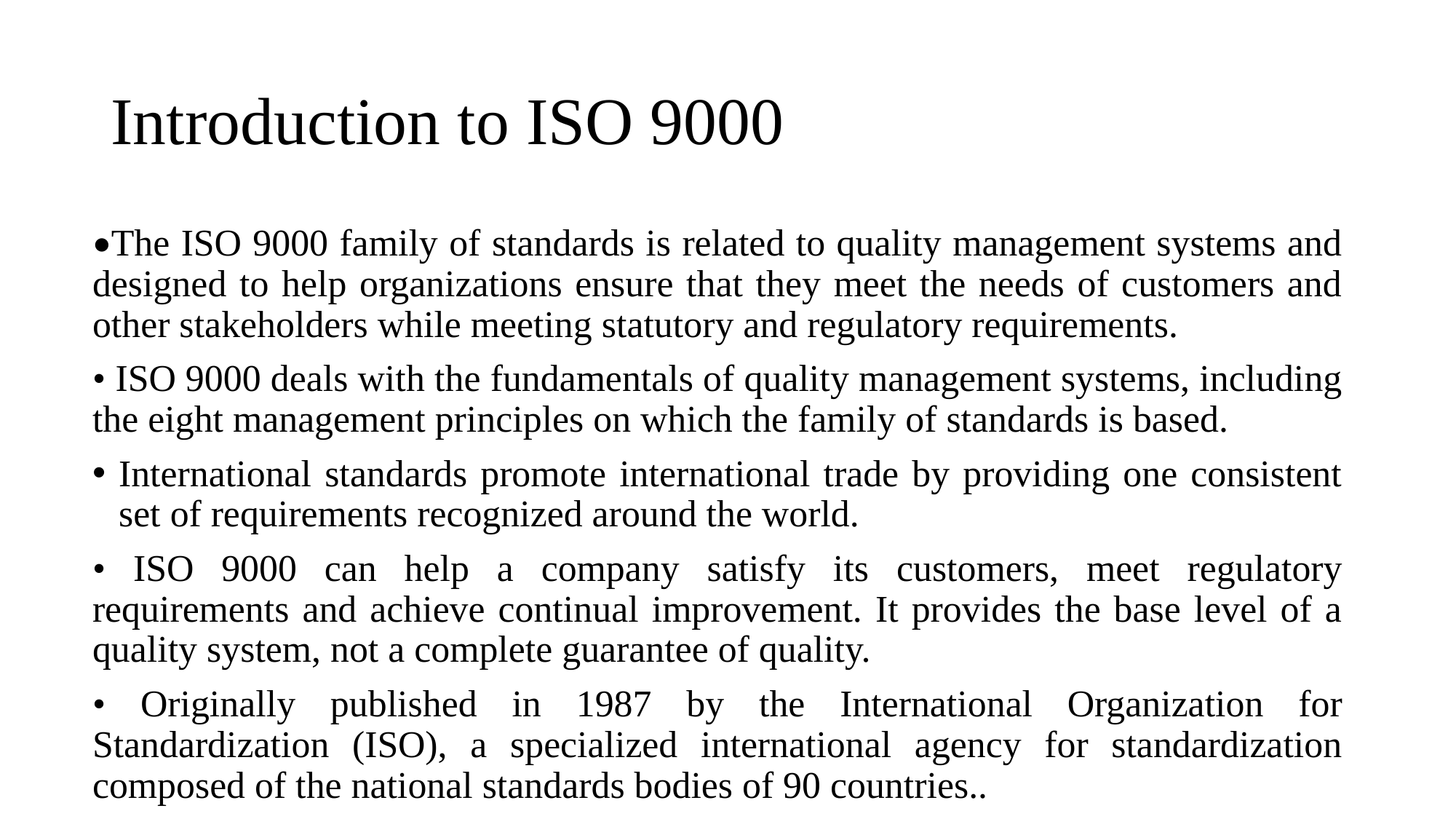

# Introduction to ISO 9000
•The ISO 9000 family of standards is related to quality management systems and designed to help organizations ensure that they meet the needs of customers and other stakeholders while meeting statutory and regulatory requirements.
• ISO 9000 deals with the fundamentals of quality management systems, including the eight management principles on which the family of standards is based.
International standards promote international trade by providing one consistent set of requirements recognized around the world.
• ISO 9000 can help a company satisfy its customers, meet regulatory requirements and achieve continual improvement. It provides the base level of a quality system, not a complete guarantee of quality.
• Originally published in 1987 by the International Organization for Standardization (ISO), a specialized international agency for standardization composed of the national standards bodies of 90 countries..